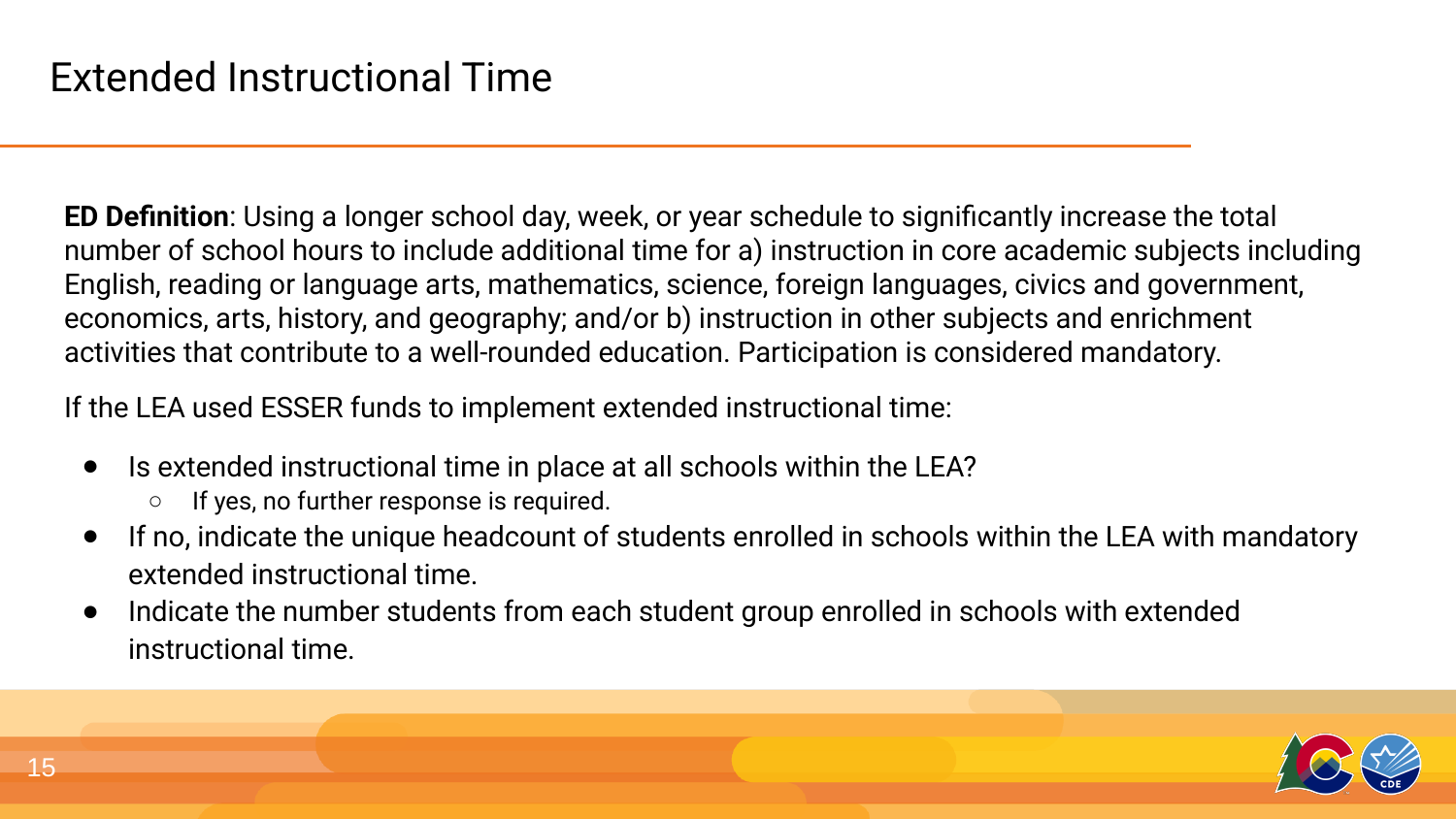

# Extended Instructional Time
ED Definition: Using a longer school day, week, or year schedule to significantly increase the total number of school hours to include additional time for a) instruction in core academic subjects including English, reading or language arts, mathematics, science, foreign languages, civics and government, economics, arts, history, and geography; and/or b) instruction in other subjects and enrichment activities that contribute to a well-rounded education. Participation is considered mandatory.
If the LEA used ESSER funds to implement extended instructional time:
Is extended instructional time in place at all schools within the LEA?
If yes, no further response is required.
If no, indicate the unique headcount of students enrolled in schools within the LEA with mandatory extended instructional time.
Indicate the number students from each student group enrolled in schools with extended instructional time.